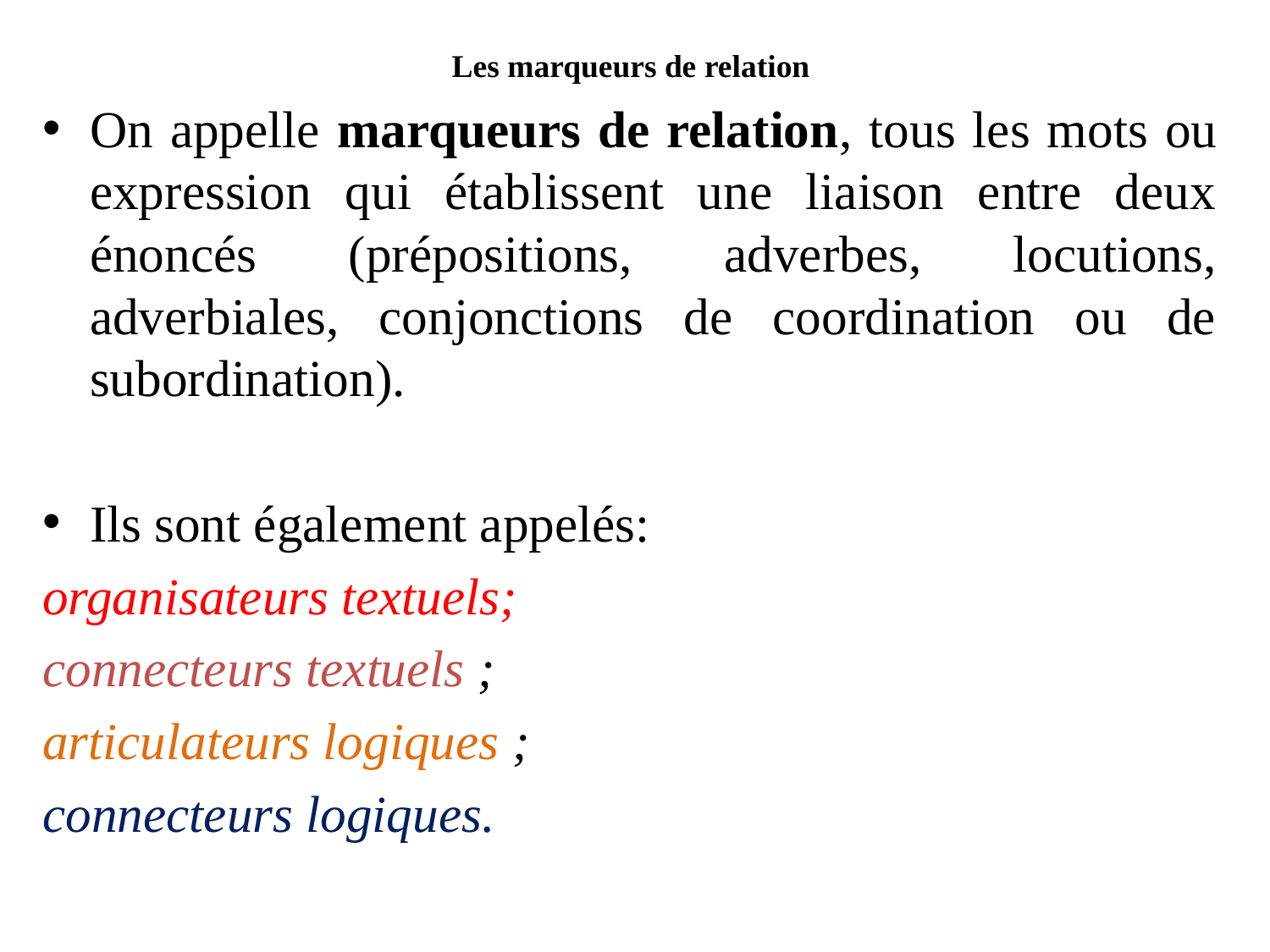

# Les marqueurs de relation
On appelle marqueurs de relation, tous les mots ou expression qui établissent une liaison entre deux énoncés (prépositions, adverbes, locutions, adverbiales, conjonctions de coordination ou de subordination).

Ils sont également appelés:
organisateurs textuels;
connecteurs textuels ;
articulateurs logiques ;
connecteurs logiques.